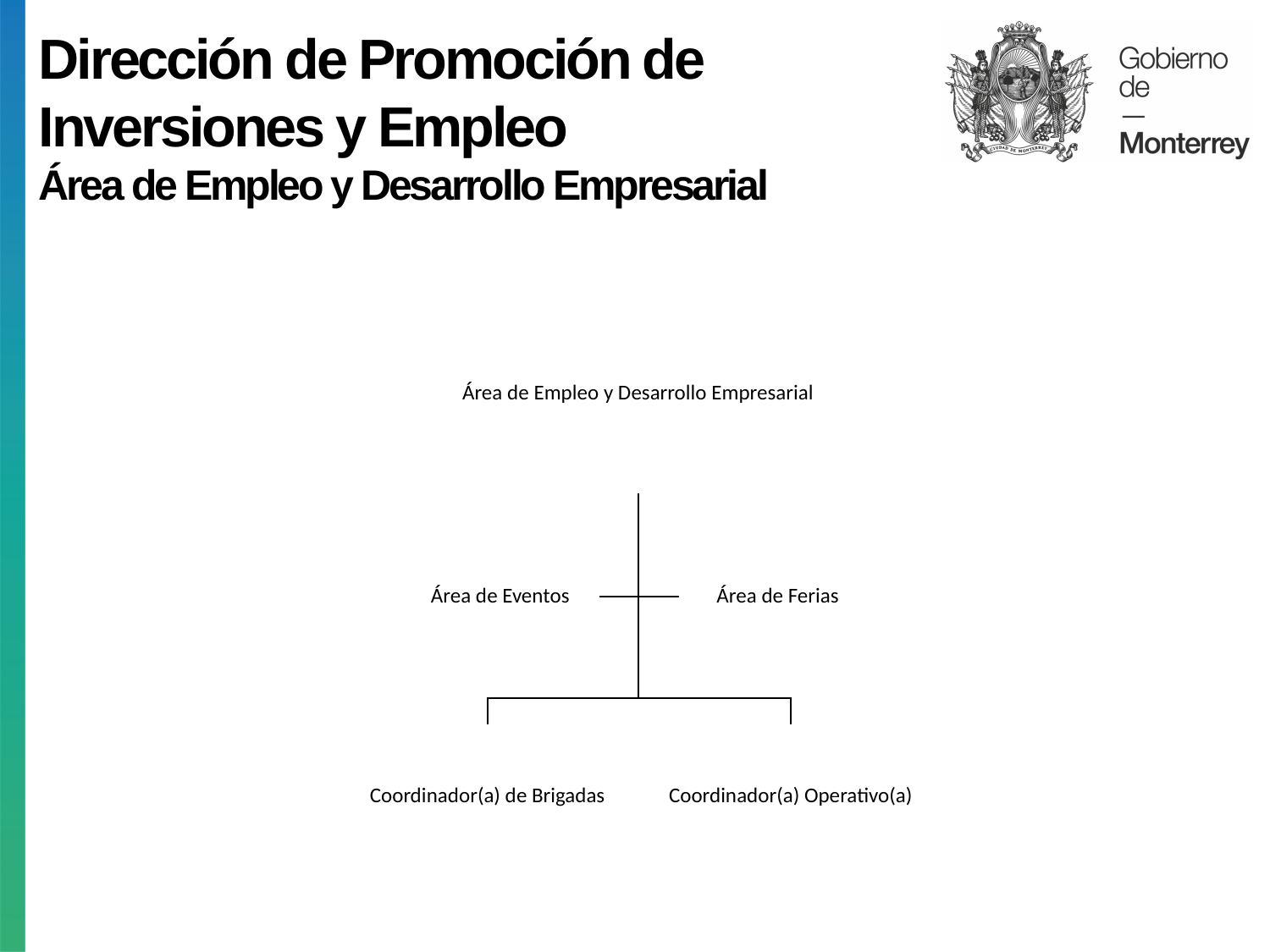

Dirección de Promoción de Inversiones y Empleo
Área de Empleo y Desarrollo Empresarial
Área de Empleo y Desarrollo Empresarial
Coordinador(a) de Brigadas
Coordinador(a) Operativo(a)
Área de Eventos
Área de Ferias